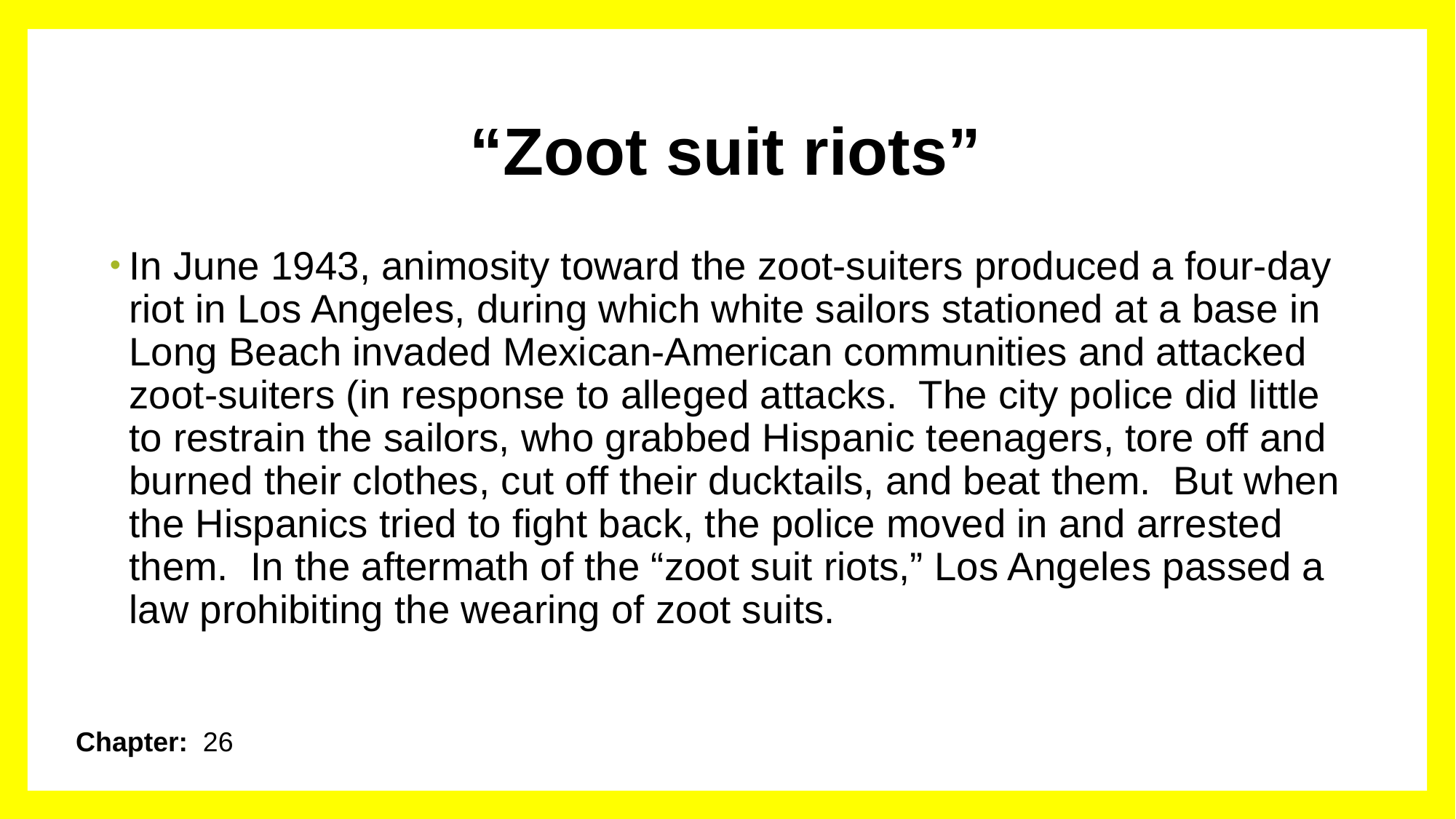

# “Zoot suit riots”
In June 1943, animosity toward the zoot-suiters produced a four-day riot in Los Angeles, during which white sailors stationed at a base in Long Beach invaded Mexican-American communities and attacked zoot-suiters (in response to alleged attacks.  The city police did little to restrain the sailors, who grabbed Hispanic teenagers, tore off and burned their clothes, cut off their ducktails, and beat them.  But when the Hispanics tried to fight back, the police moved in and arrested them.  In the aftermath of the “zoot suit riots,” Los Angeles passed a law prohibiting the wearing of zoot suits.
Chapter:  26